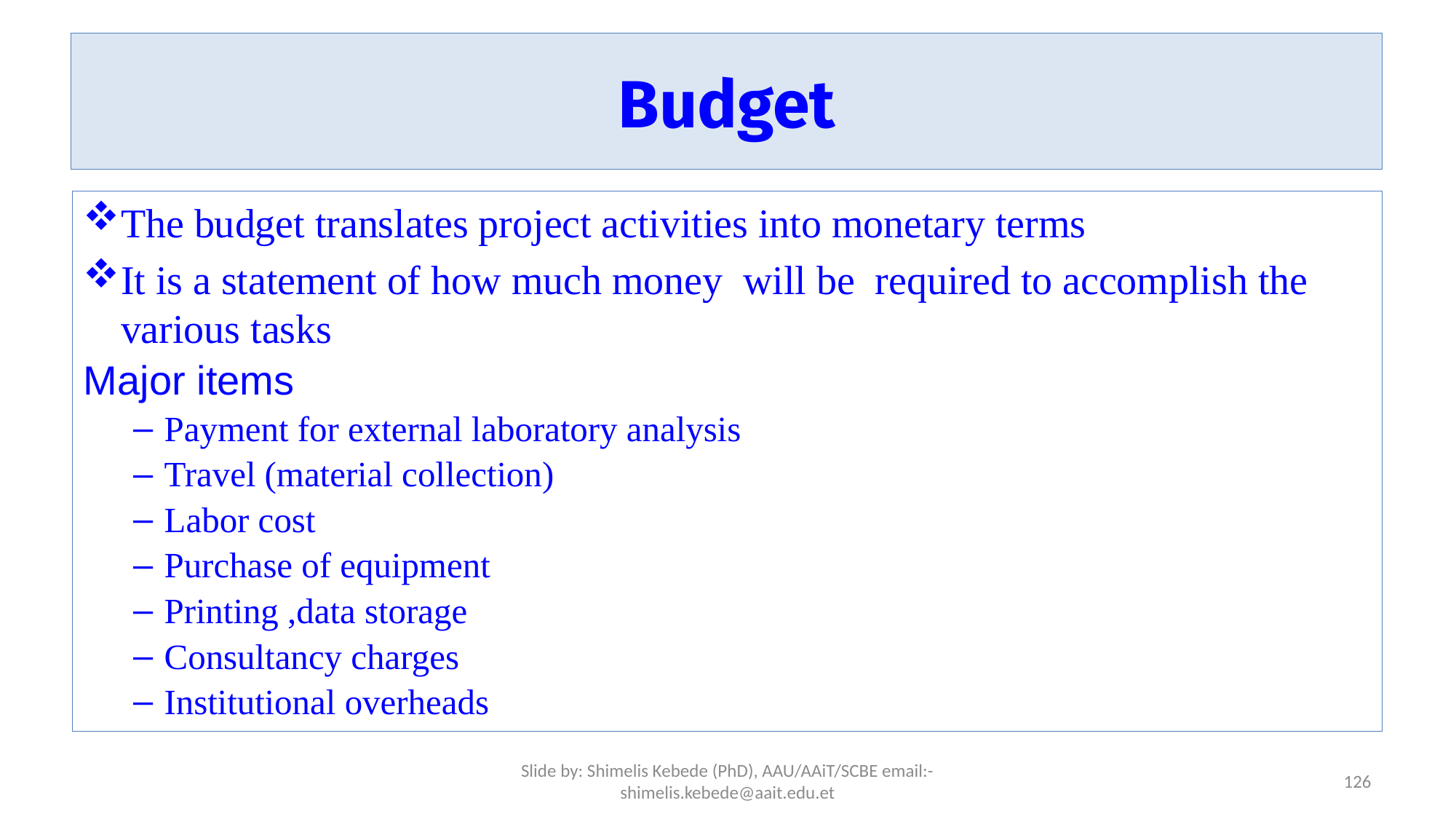

# Budget
The budget translates project activities into monetary terms
It is a statement of how much money  will be  required to accomplish the  various tasks
Major items
Payment for external laboratory analysis
Travel (material collection)
Labor cost
Purchase of equipment
Printing ,data storage
Consultancy charges
Institutional overheads

Slide by: Shimelis Kebede (PhD), AAU/AAiT/SCBE email:-shimelis.kebede@aait.edu.et
126